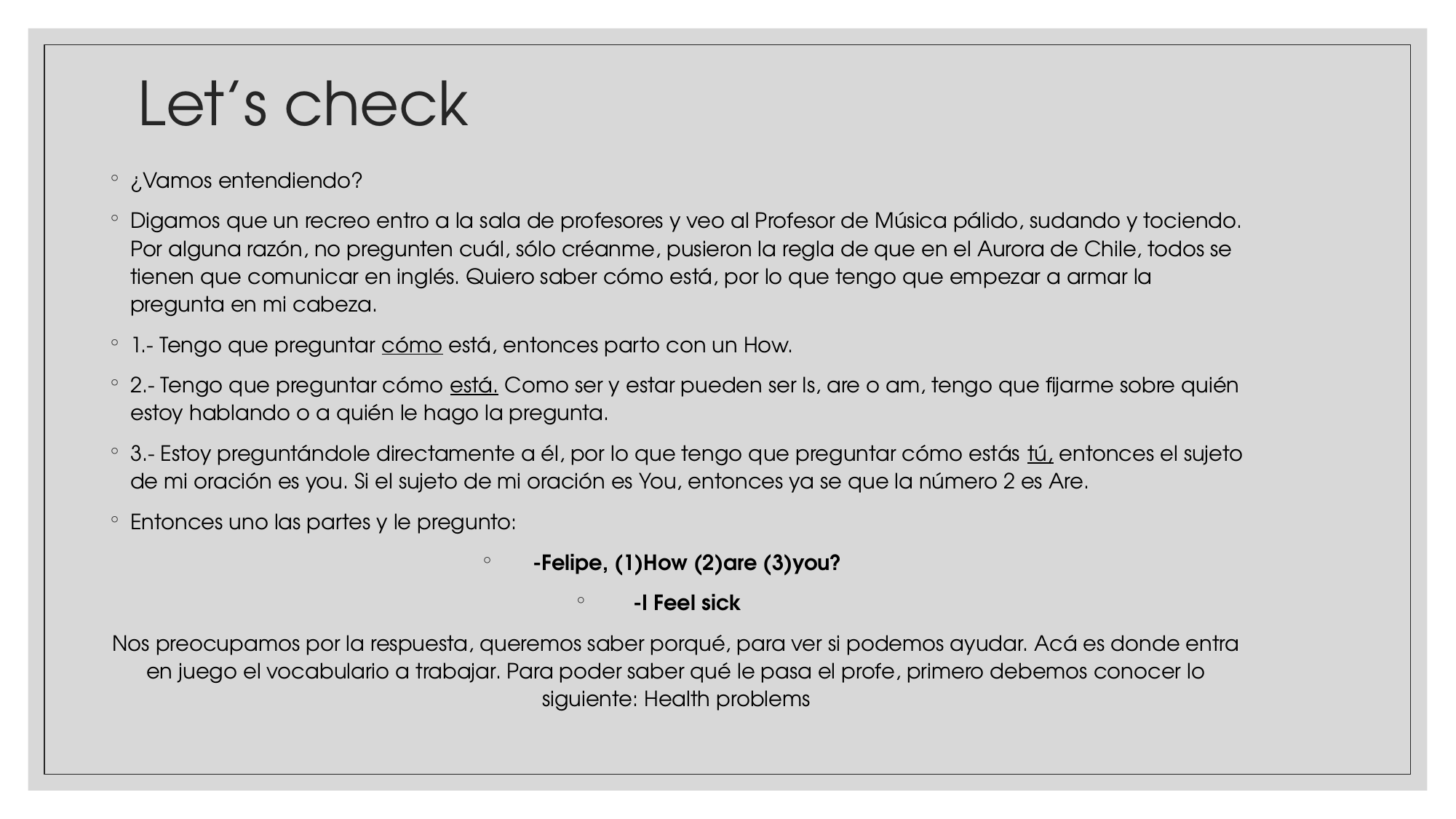

# Let’s check
¿Vamos entendiendo?
Digamos que un recreo entro a la sala de profesores y veo al Profesor de Música pálido, sudando y tociendo. Por alguna razón, no pregunten cuál, sólo créanme, pusieron la regla de que en el Aurora de Chile, todos se tienen que comunicar en inglés. Quiero saber cómo está, por lo que tengo que empezar a armar la pregunta en mi cabeza.
1.- Tengo que preguntar cómo está, entonces parto con un How.
2.- Tengo que preguntar cómo está. Como ser y estar pueden ser Is, are o am, tengo que fijarme sobre quién estoy hablando o a quién le hago la pregunta.
3.- Estoy preguntándole directamente a él, por lo que tengo que preguntar cómo estás tú, entonces el sujeto de mi oración es you. Si el sujeto de mi oración es You, entonces ya se que la número 2 es Are.
Entonces uno las partes y le pregunto:
-Felipe, (1)How (2)are (3)you?
-I Feel sick
Nos preocupamos por la respuesta, queremos saber porqué, para ver si podemos ayudar. Acá es donde entra en juego el vocabulario a trabajar. Para poder saber qué le pasa el profe, primero debemos conocer lo siguiente: Health problems